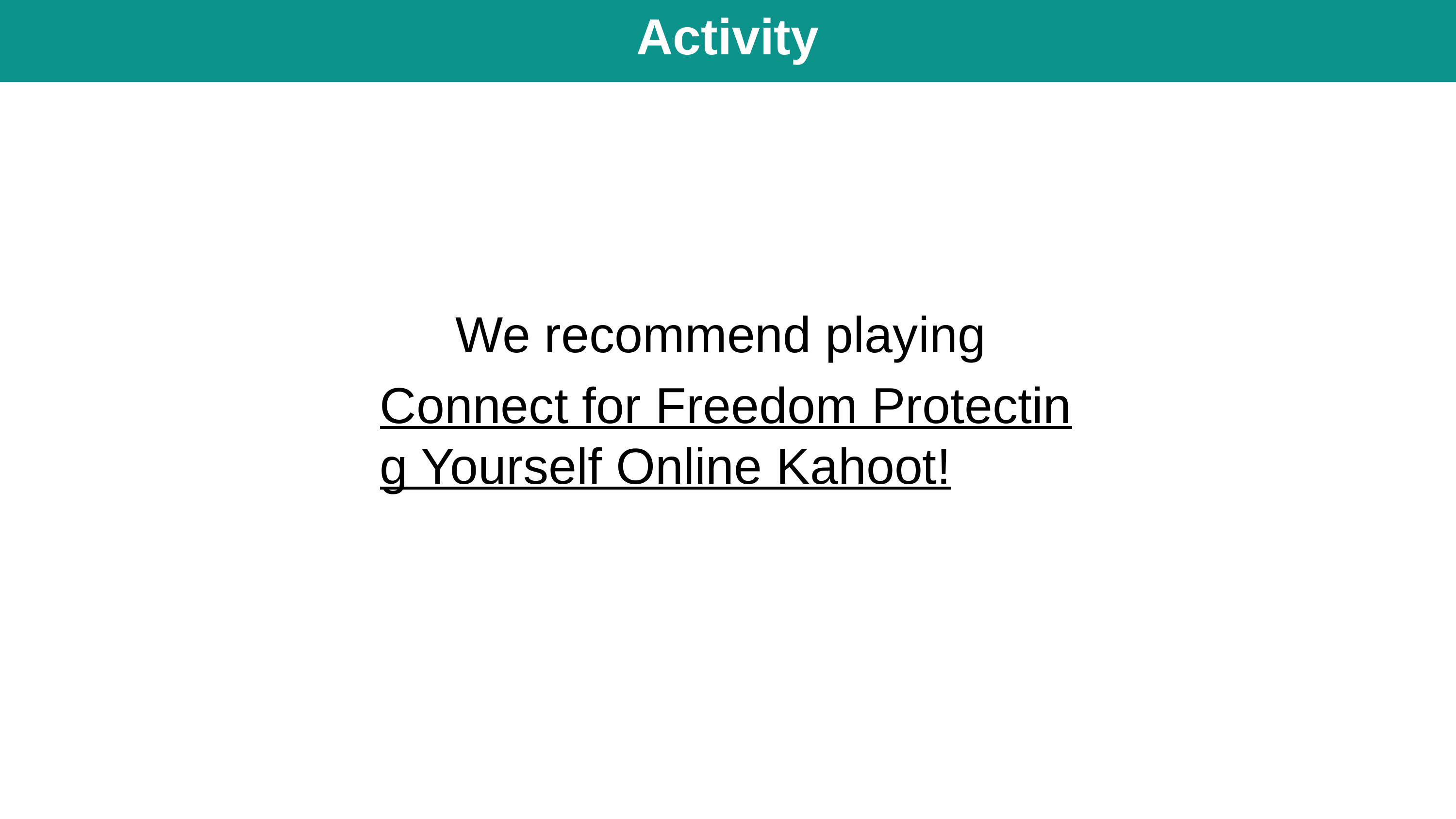

Activity
We recommend playing
Connect for Freedom Protecting Yourself Online Kahoot!